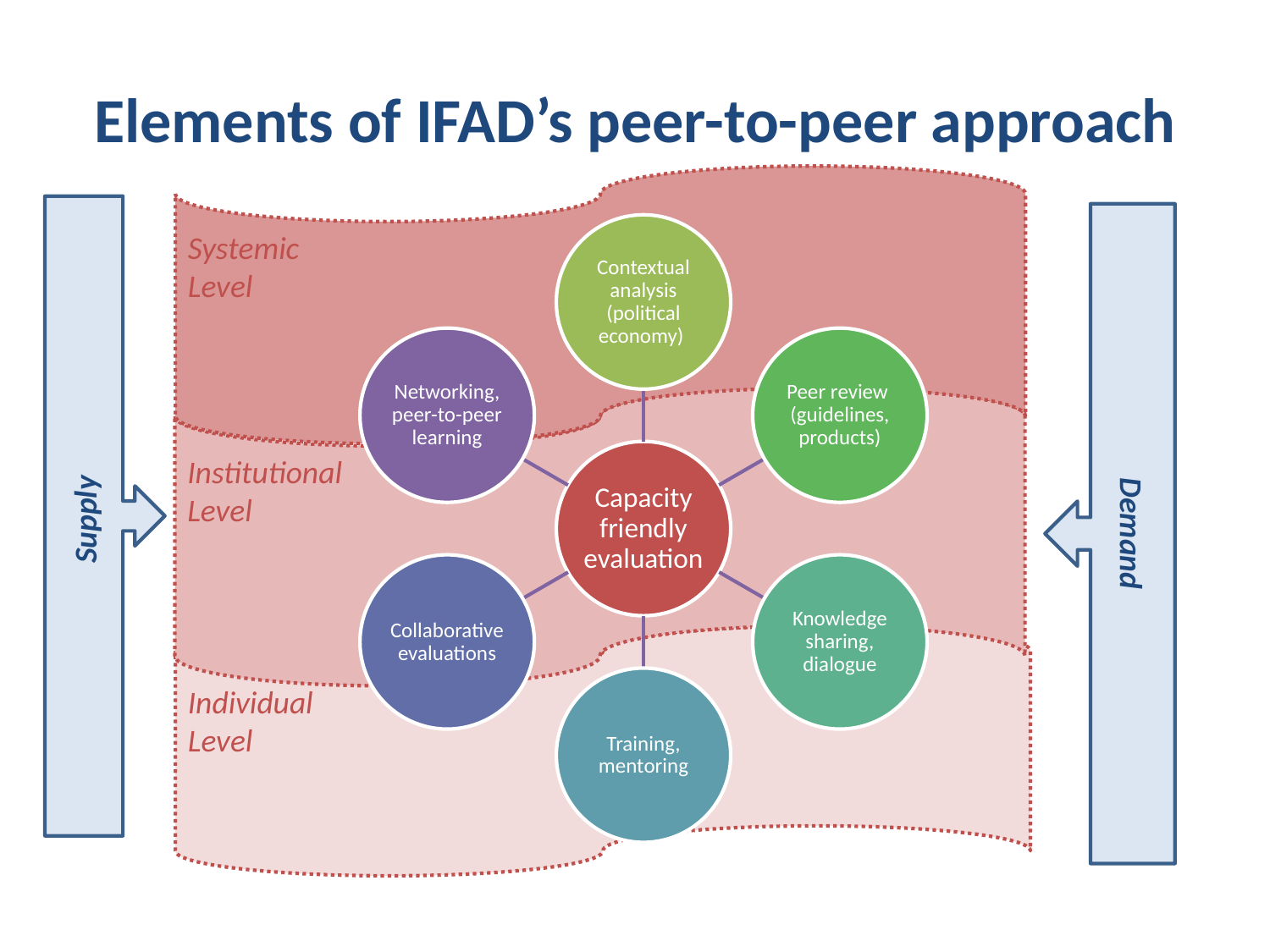

# Elements of IFAD’s peer-to-peer approach
Systemic
Level
Supply
Demand
Capacity friendly evaluation

Contextual analysis (political economy)

Peer review  (guidelines, products)

Knowledge sharing, dialogue

Training, mentoring

Collaborative evaluations

Networking, peer-to-peer learning
Institutional
Level
Individual
Level